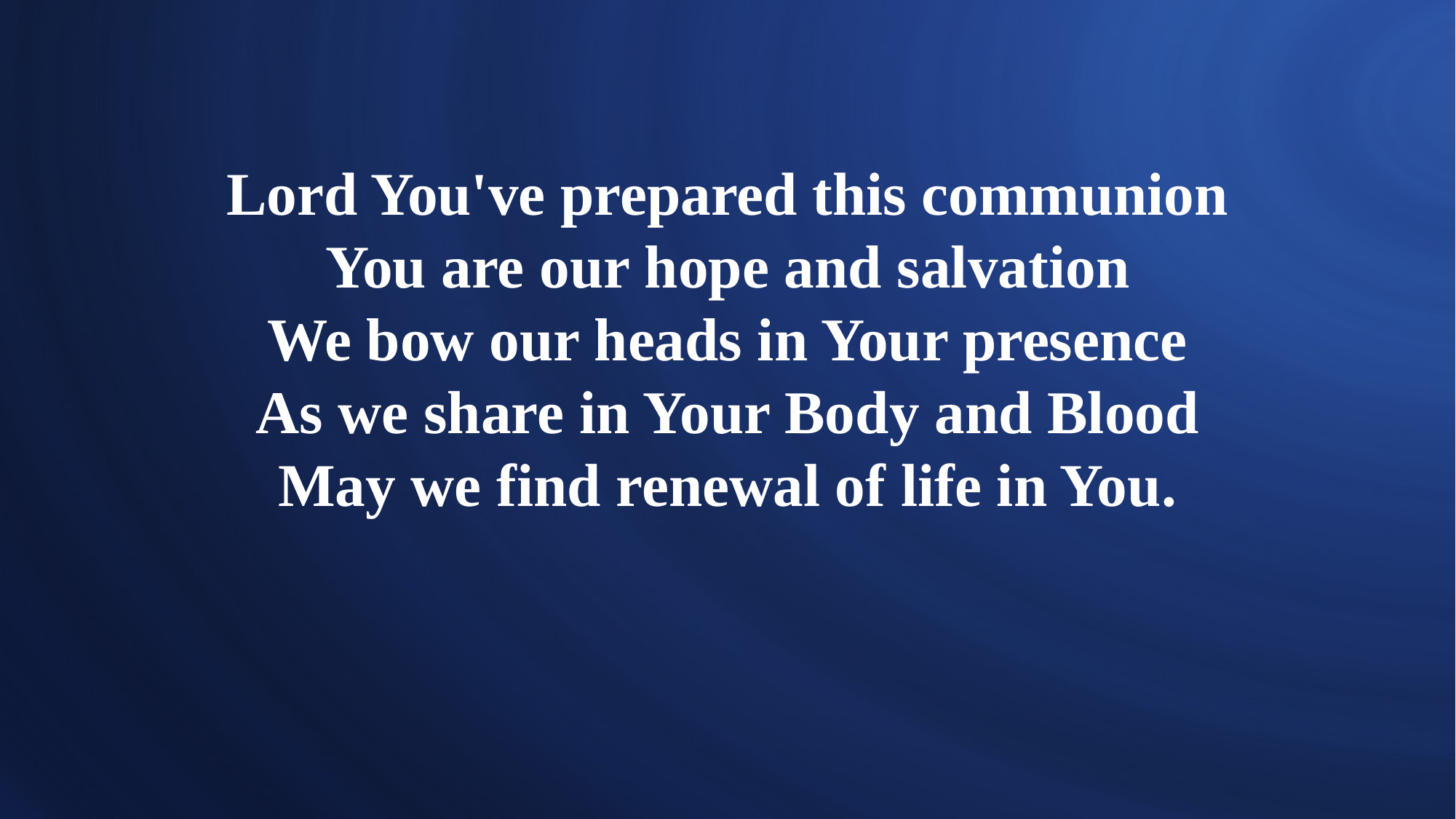

# Lord You've prepared this communion You are our hope and salvation We bow our heads in Your presence As we share in Your Body and Blood May we find renewal of life in You.